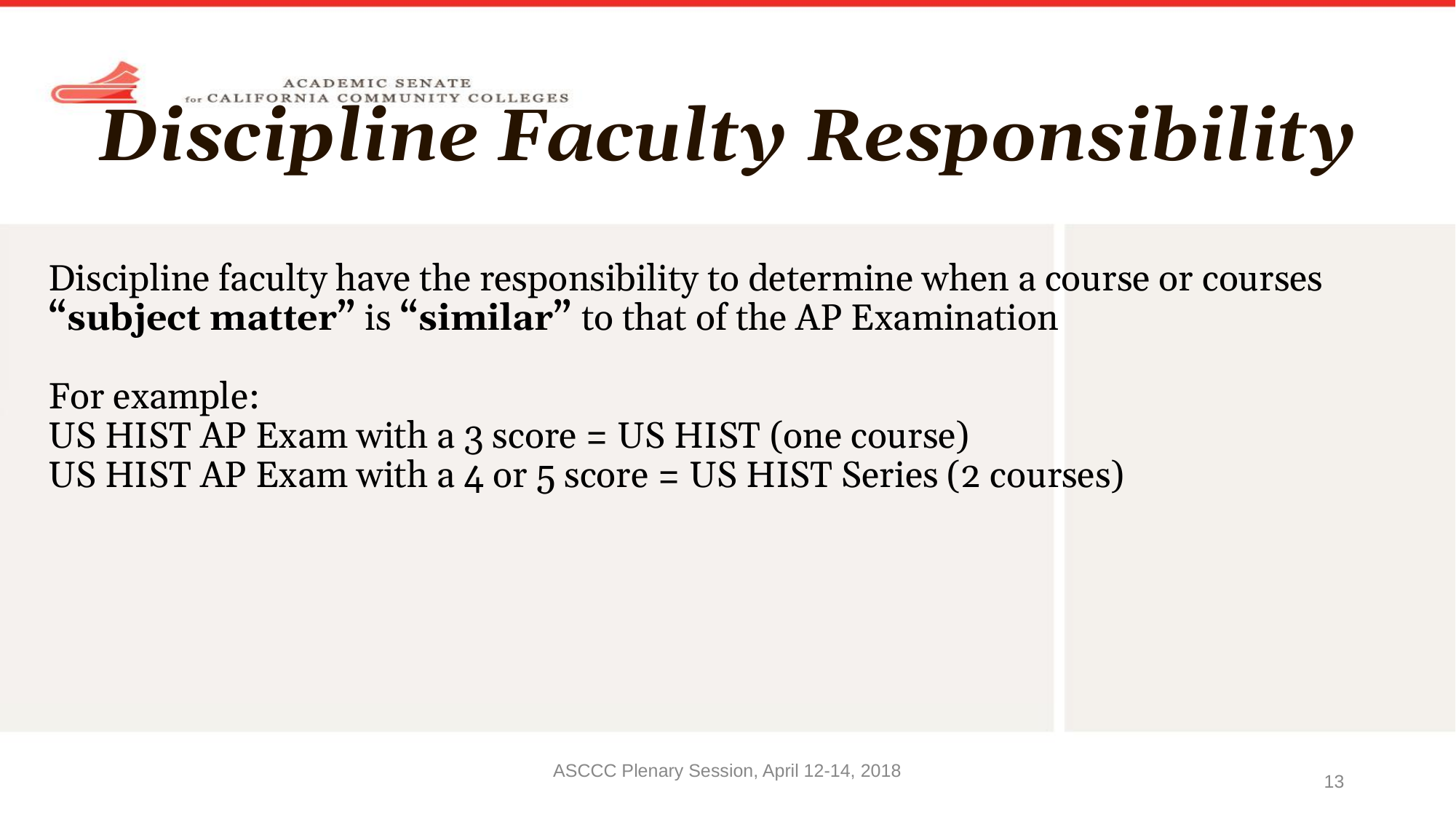

# Discipline Faculty Responsibility
Discipline faculty have the responsibility to determine when a course or courses “subject matter” is “similar” to that of the AP Examination

For example:
US HIST AP Exam with a 3 score = US HIST (one course)
US HIST AP Exam with a 4 or 5 score = US HIST Series (2 courses)
ASCCC Plenary Session, April 12-14, 2018

13